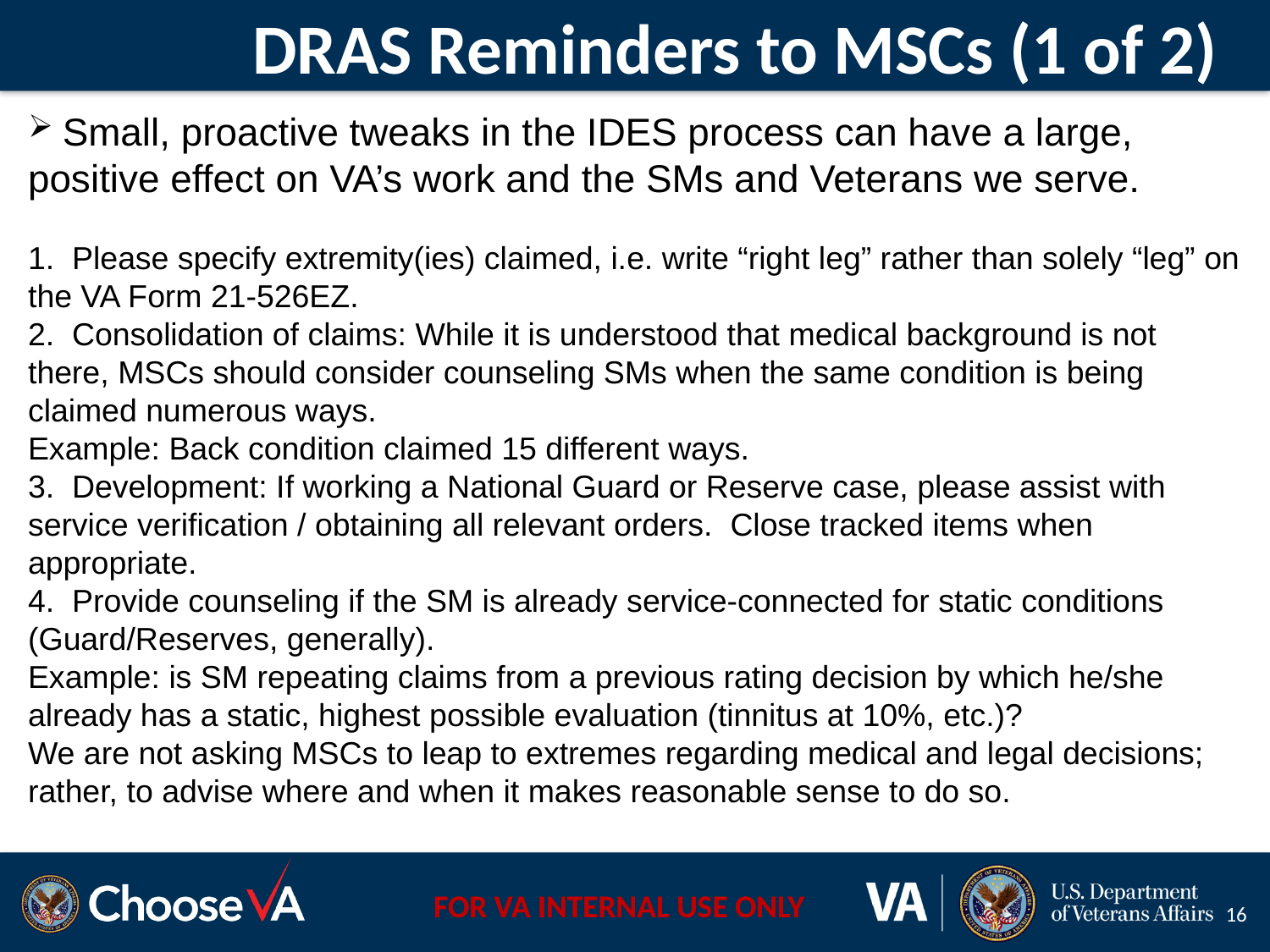

DRAS Reminders to MSCs (1 of 2)
 Small, proactive tweaks in the IDES process can have a large, positive effect on VA’s work and the SMs and Veterans we serve.

1.  Please specify extremity(ies) claimed, i.e. write “right leg” rather than solely “leg” on the VA Form 21-526EZ.
2.  Consolidation of claims: While it is understood that medical background is not there, MSCs should consider counseling SMs when the same condition is being claimed numerous ways.
Example: Back condition claimed 15 different ways.
3.  Development: If working a National Guard or Reserve case, please assist with service verification / obtaining all relevant orders.  Close tracked items when appropriate.
4.  Provide counseling if the SM is already service-connected for static conditions (Guard/Reserves, generally).
Example: is SM repeating claims from a previous rating decision by which he/she already has a static, highest possible evaluation (tinnitus at 10%, etc.)?
We are not asking MSCs to leap to extremes regarding medical and legal decisions; rather, to advise where and when it makes reasonable sense to do so.
16